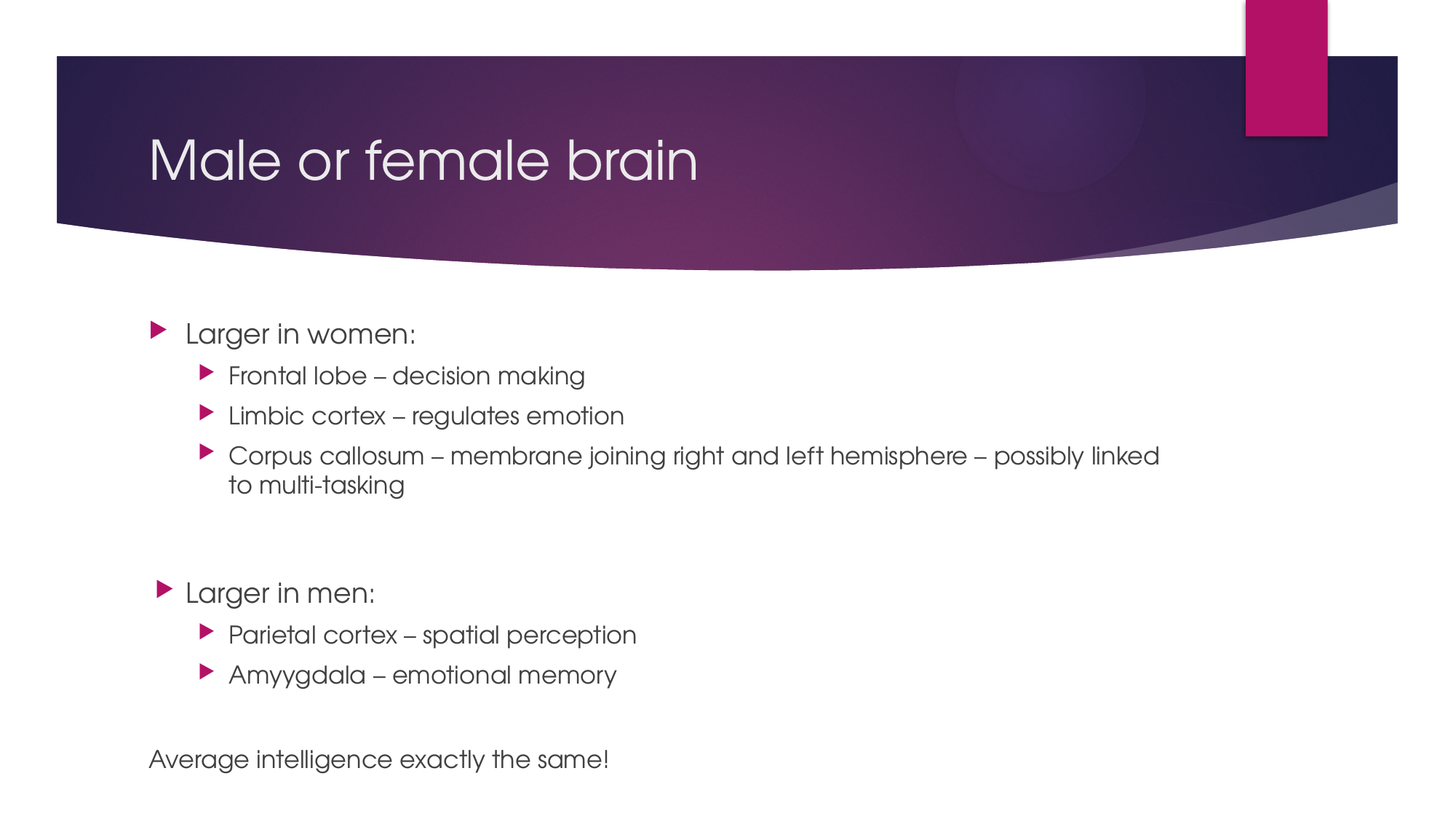

# Male or female brain
Larger in women:
Frontal lobe – decision making
Limbic cortex – regulates emotion
Corpus callosum – membrane joining right and left hemisphere – possibly linked to multi-tasking

Larger in men:
Parietal cortex – spatial perception
Amyygdala – emotional memory

Average intelligence exactly the same!